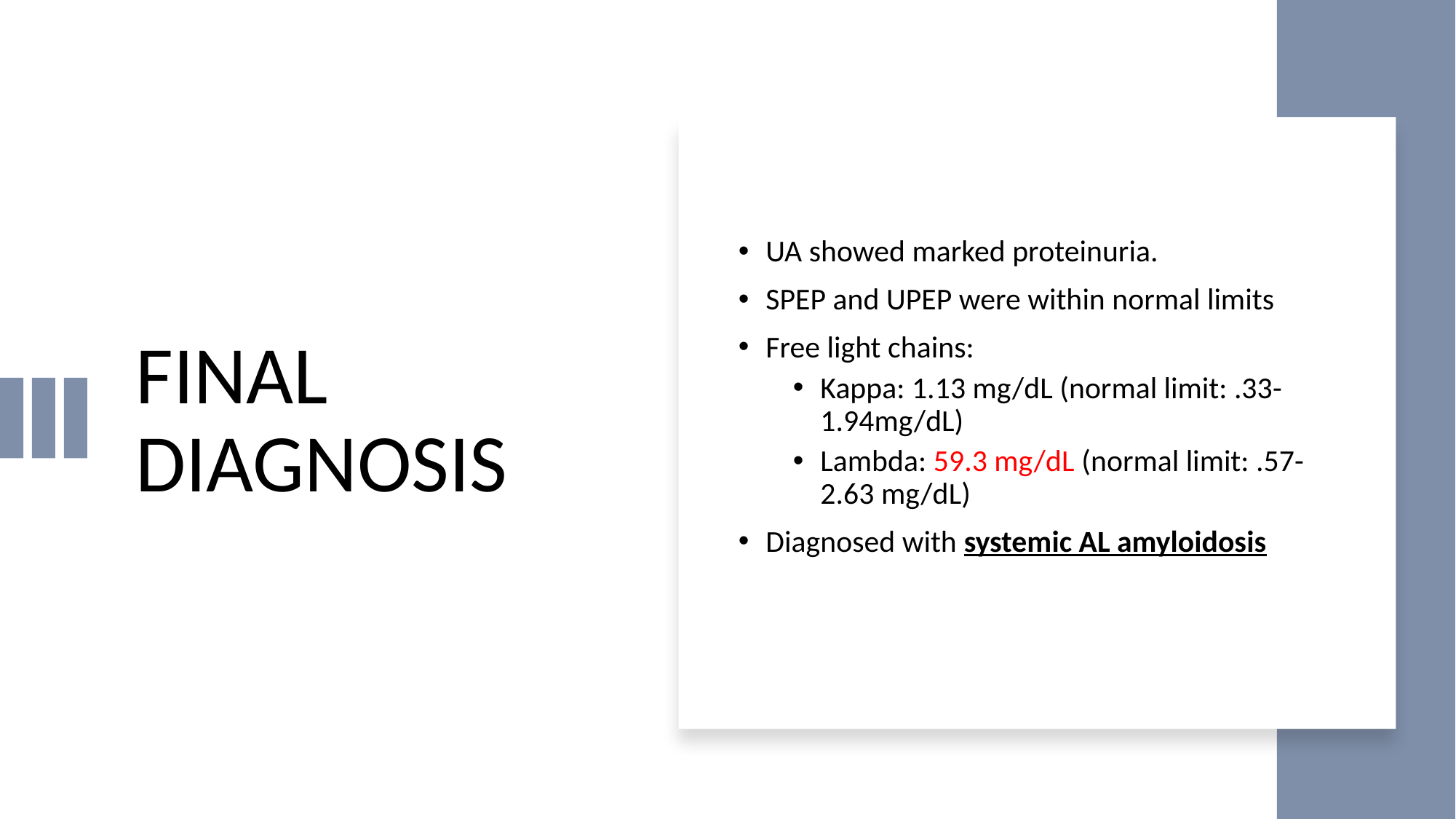

# FINAL DIAGNOSIS
UA showed marked proteinuria.
SPEP and UPEP were within normal limits
Free light chains:
Kappa: 1.13 mg/dL (normal limit: .33-1.94mg/dL)
Lambda: 59.3 mg/dL (normal limit: .57-2.63 mg/dL)
Diagnosed with systemic AL amyloidosis